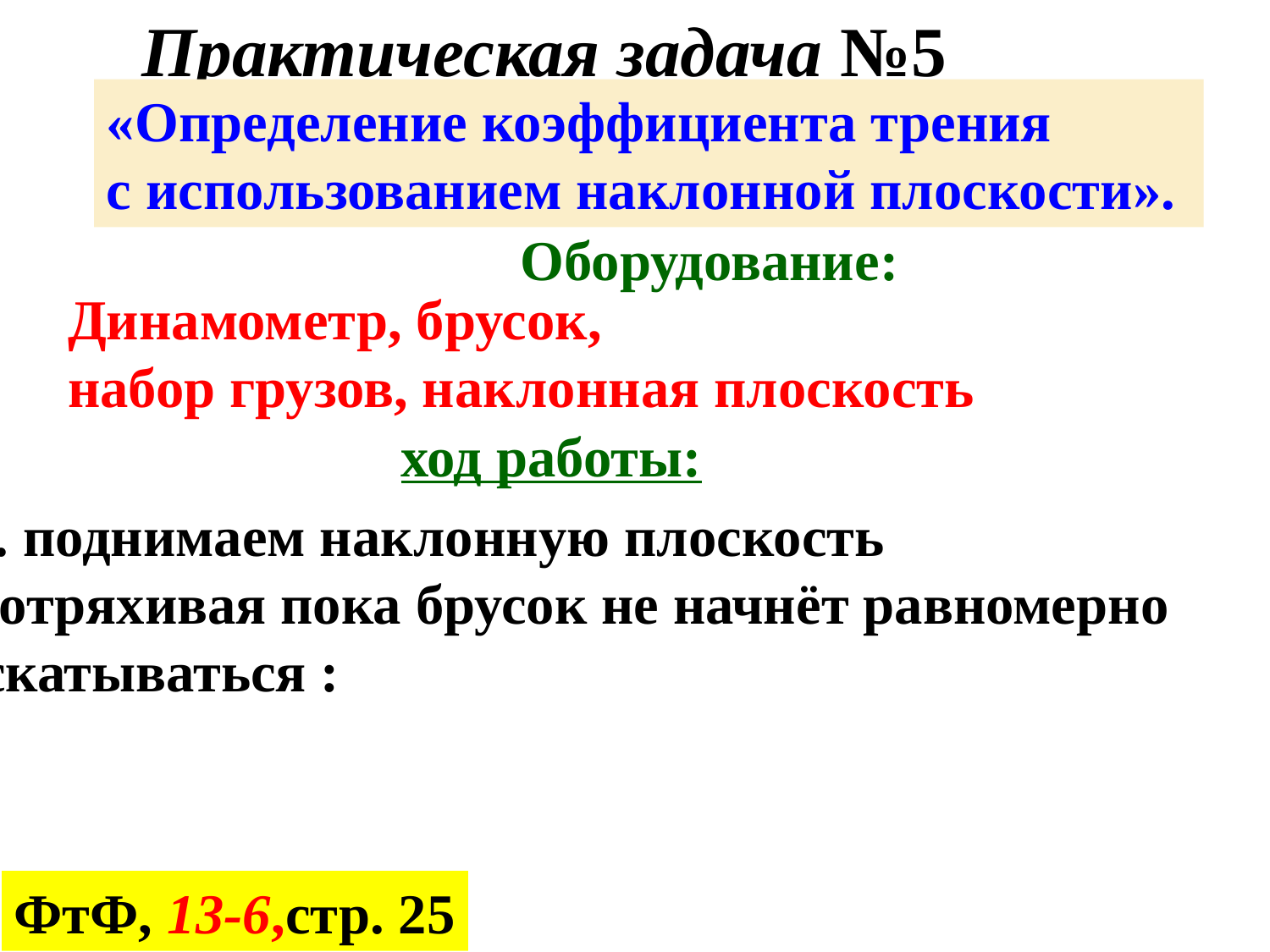

Практическая задача №5
«Определение коэффициента трения
с использованием наклонной плоскости».
Оборудование:
Динамометр, брусок,
набор грузов, наклонная плоскость
ход работы:
1. поднимаем наклонную плоскость
потряхивая пока брусок не начнёт равномерно
 скатываться :
ФтФ, 13-6,стр. 25